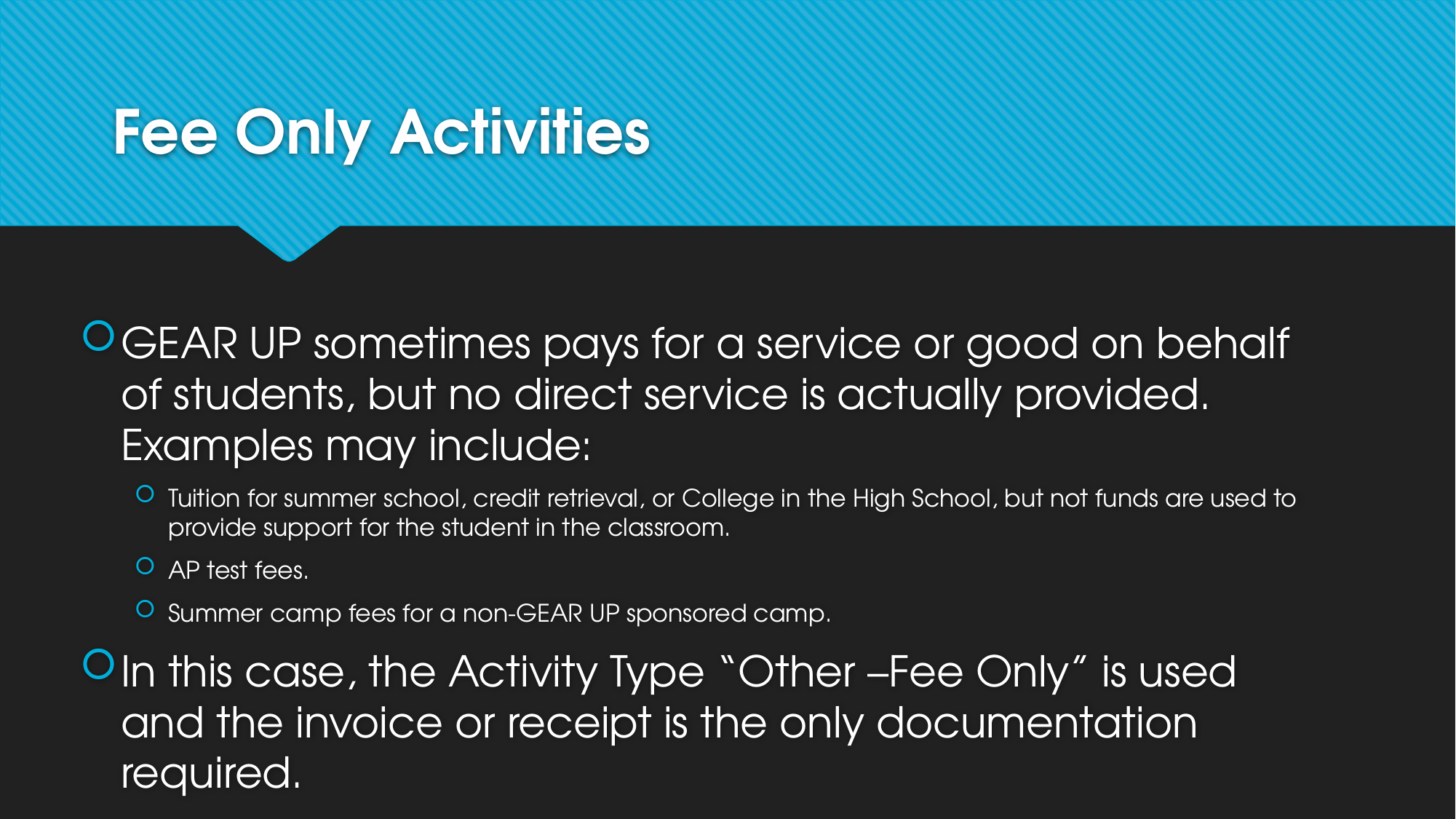

# Fee Only Activities
GEAR UP sometimes pays for a service or good on behalf of students, but no direct service is actually provided. Examples may include:
Tuition for summer school, credit retrieval, or College in the High School, but not funds are used to provide support for the student in the classroom.
AP test fees.
Summer camp fees for a non-GEAR UP sponsored camp.
In this case, the Activity Type “Other –Fee Only” is used and the invoice or receipt is the only documentation required.